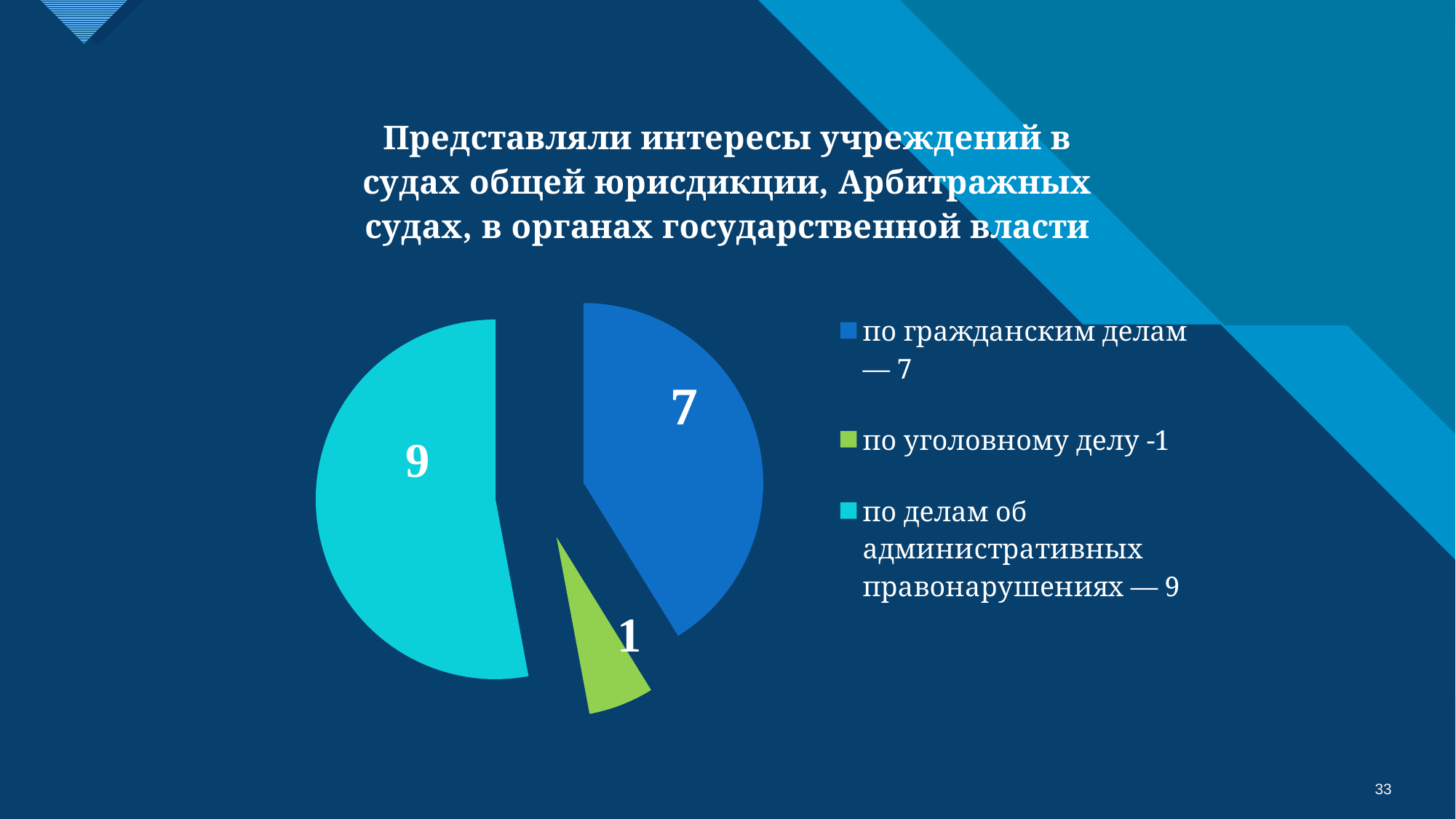

### Chart:

| Category | Представляли интересы учреждений в судах общей юрисдикции, Арбитражных судах, в органах государственной власти |
|---|---|
| по гражданским делам — 7 | 7.0 |
| по уголовному делу -1 | 1.0 |
| по делам об административных правонарушениях — 9  | 9.0 |
33